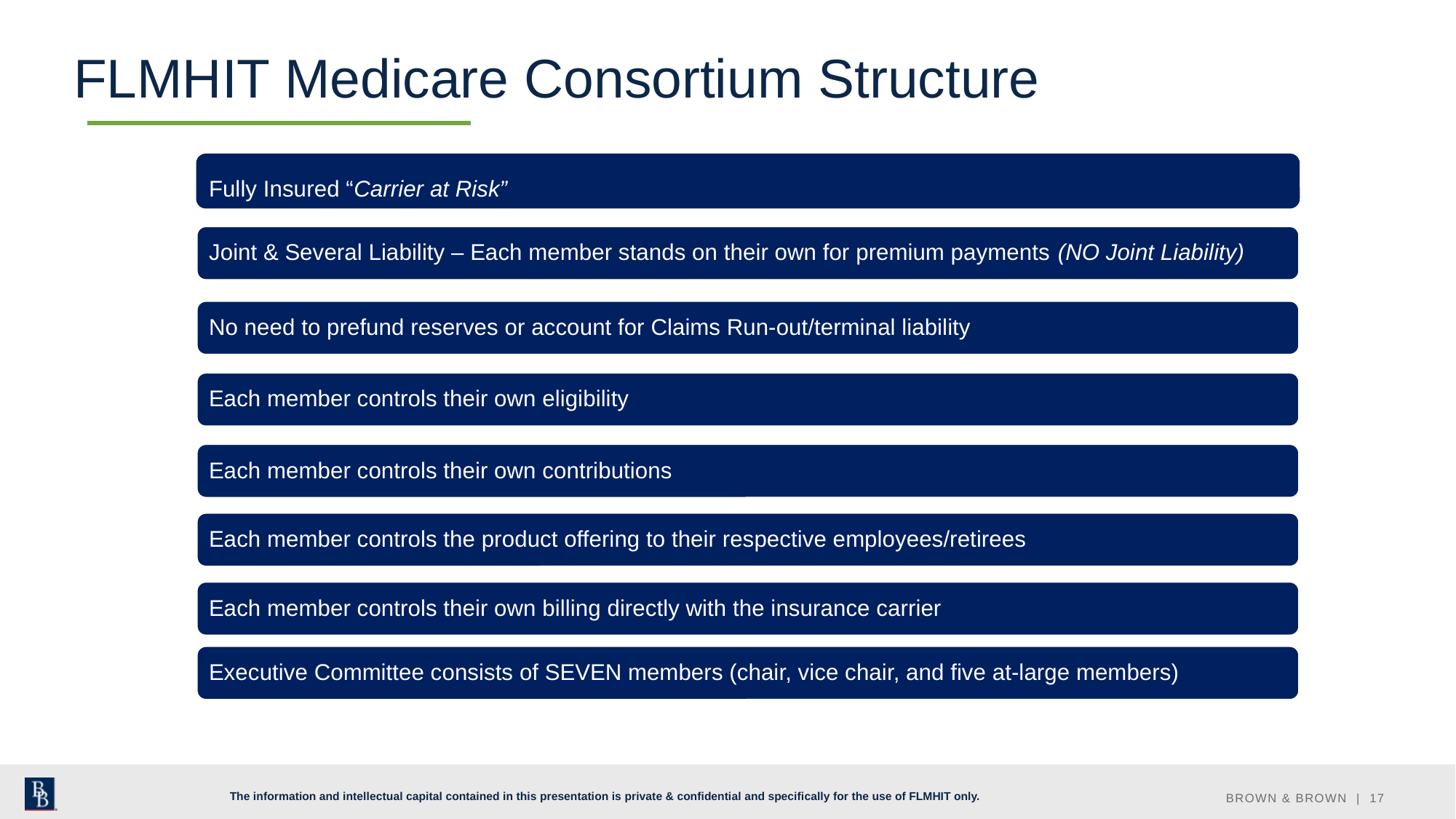

# FLMHIT Medicare Consortium Structure
Fully Insured “Carrier at Risk”
Joint & Several Liability – Each member stands on their own for premium payments (NO Joint Liability)
No need to prefund reserves or account for Claims Run-out/terminal liability
Each member controls their own eligibility
Each member controls their own contributions
Each member controls the product offering to their respective employees/retirees
Each member controls their own billing directly with the insurance carrier
Executive Committee consists of SEVEN members (chair, vice chair, and five at-large members)
BROWN & BROWN  |  17
The information and intellectual capital contained in this presentation is private & confidential and specifically for the use of FLMHIT only.